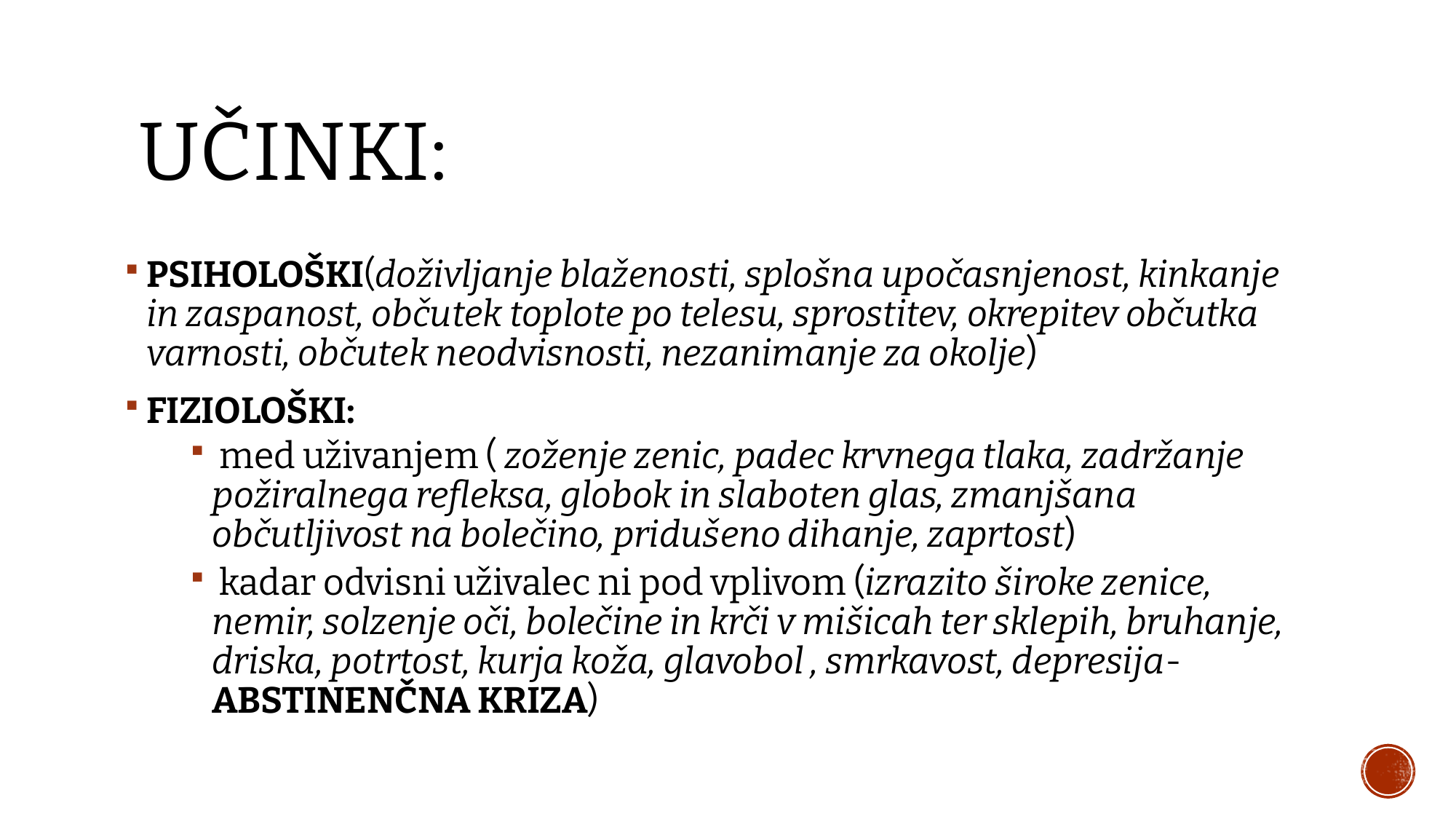

# Učinki:
PSIHOLOŠKI(doživljanje blaženosti, splošna upočasnjenost, kinkanje in zaspanost, občutek toplote po telesu, sprostitev, okrepitev občutka varnosti, občutek neodvisnosti, nezanimanje za okolje)
FIZIOLOŠKI:
 med uživanjem ( zoženje zenic, padec krvnega tlaka, zadržanje požiralnega refleksa, globok in slaboten glas, zmanjšana občutljivost na bolečino, pridušeno dihanje, zaprtost)
 kadar odvisni uživalec ni pod vplivom (izrazito široke zenice, nemir, solzenje oči, bolečine in krči v mišicah ter sklepih, bruhanje, driska, potrtost, kurja koža, glavobol , smrkavost, depresija-ABSTINENČNA KRIZA)